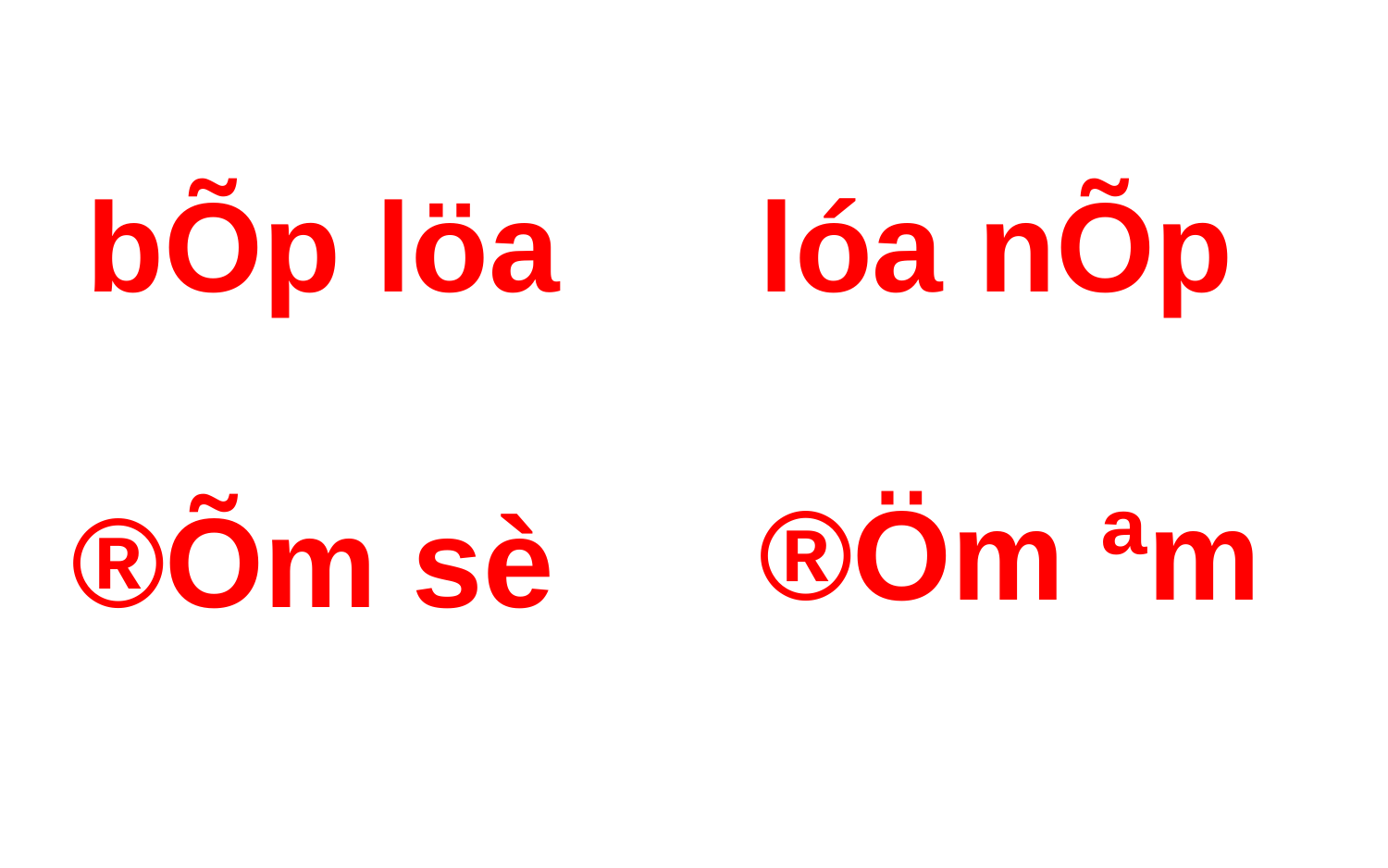

bÕp löa
lóa nÕp
®Öm ªm
®Õm sè